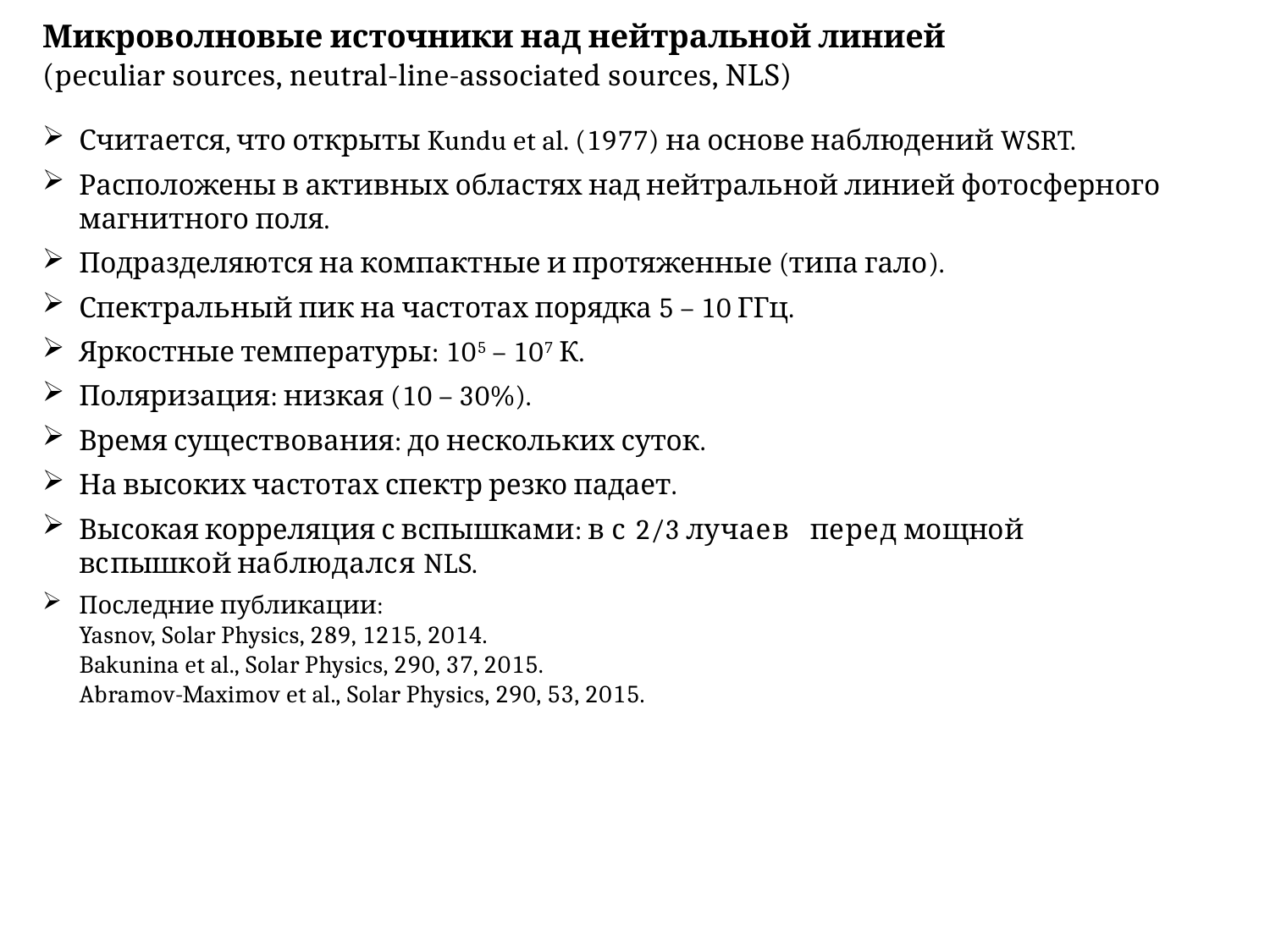

Микроволновые источники над нейтральной линией
(peculiar sources, neutral-line-associated sources, NLS)
Считается, что открыты Kundu et al. (1977) на основе наблюдений WSRT.
Расположены в активных областях над нейтральной линией фотосферного магнитного поля.
Подразделяются на компактные и протяженные (типа гало).
Спектральный пик на частотах порядка 5 – 10 ГГц.
Яркостные температуры: 105 – 107 К.
Поляризация: низкая (10 – 30%).
Время существования: до нескольких суток.
На высоких частотах спектр резко падает.
Высокая корреляция с вспышками: в ∼2/3 случаев перед мощной вспышкой наблюдался NLS.
Последние публикации:
Yasnov, Solar Physics, 289, 1215, 2014.
Bakunina et al., Solar Physics, 290, 37, 2015.
Abramov-Maximov et al., Solar Physics, 290, 53, 2015.